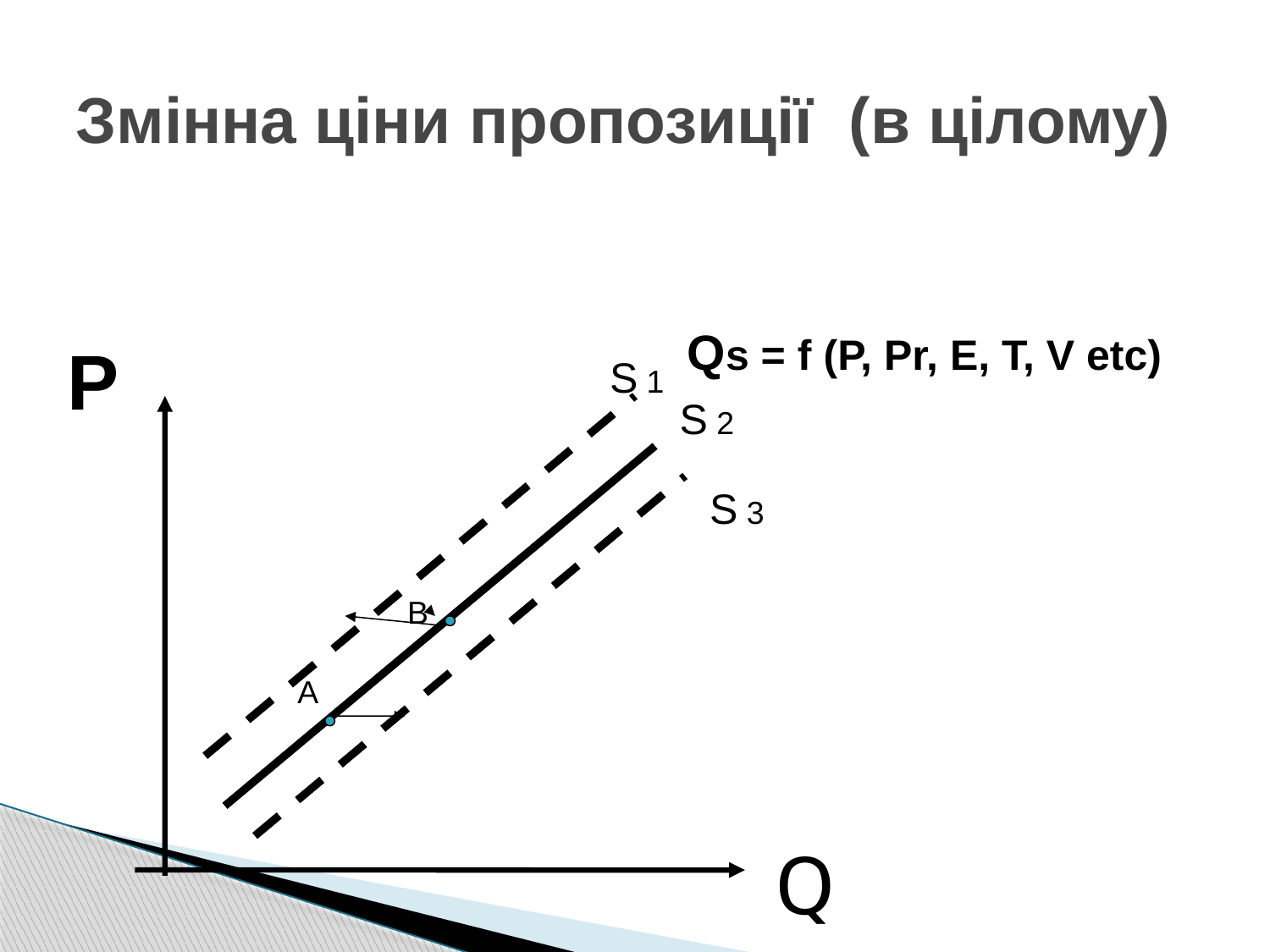

# Змінна ціни пропозиції  (в цілому)

Qs = f (P, Pr, E, T, V etc)
Р
S 1
S 2

S 3
В

А

Q